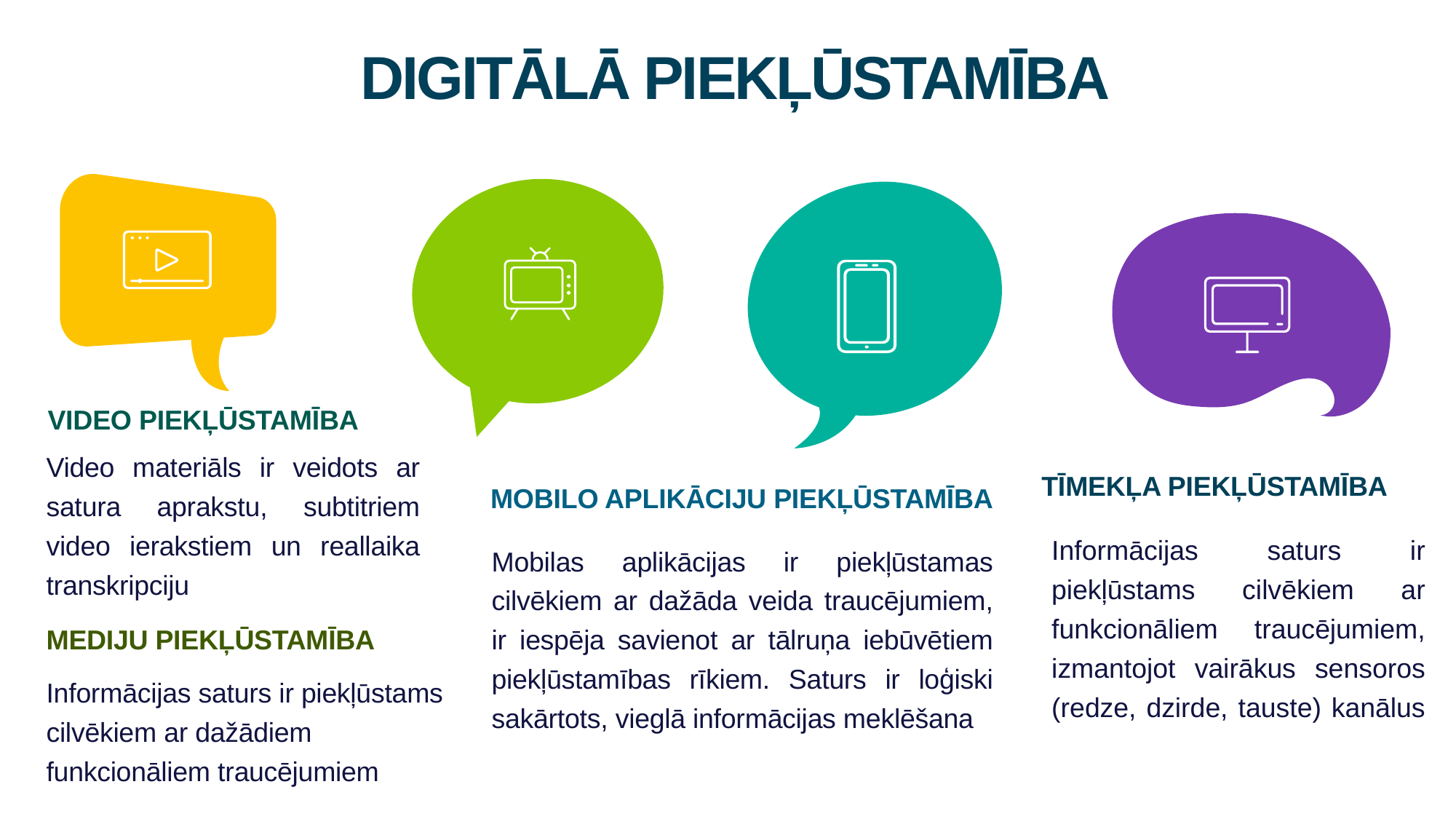

DIGITĀLĀ PIEKĻŪSTAMĪBA

VIDEO PIEKĻŪSTAMĪBA
Video materiāls ir veidots ar satura aprakstu, subtitriem video ierakstiem un reallaika transkripciju
TĪMEKĻA PIEKĻŪSTAMĪBA
MOBILO APLIKĀCIJU PIEKĻŪSTAMĪBA
Informācijas saturs ir piekļūstams cilvēkiem ar funkcionāliem traucējumiem, izmantojot vairākus sensoros (redze, dzirde, tauste) kanālus
Mobilas aplikācijas ir piekļūstamas cilvēkiem ar dažāda veida traucējumiem, ir iespēja savienot ar tālruņa iebūvētiem piekļūstamības rīkiem. Saturs ir loģiski sakārtots, vieglā informācijas meklēšana
MEDIJU PIEKĻŪSTAMĪBA
Informācijas saturs ir piekļūstams cilvēkiem ar dažādiem funkcionāliem traucējumiem